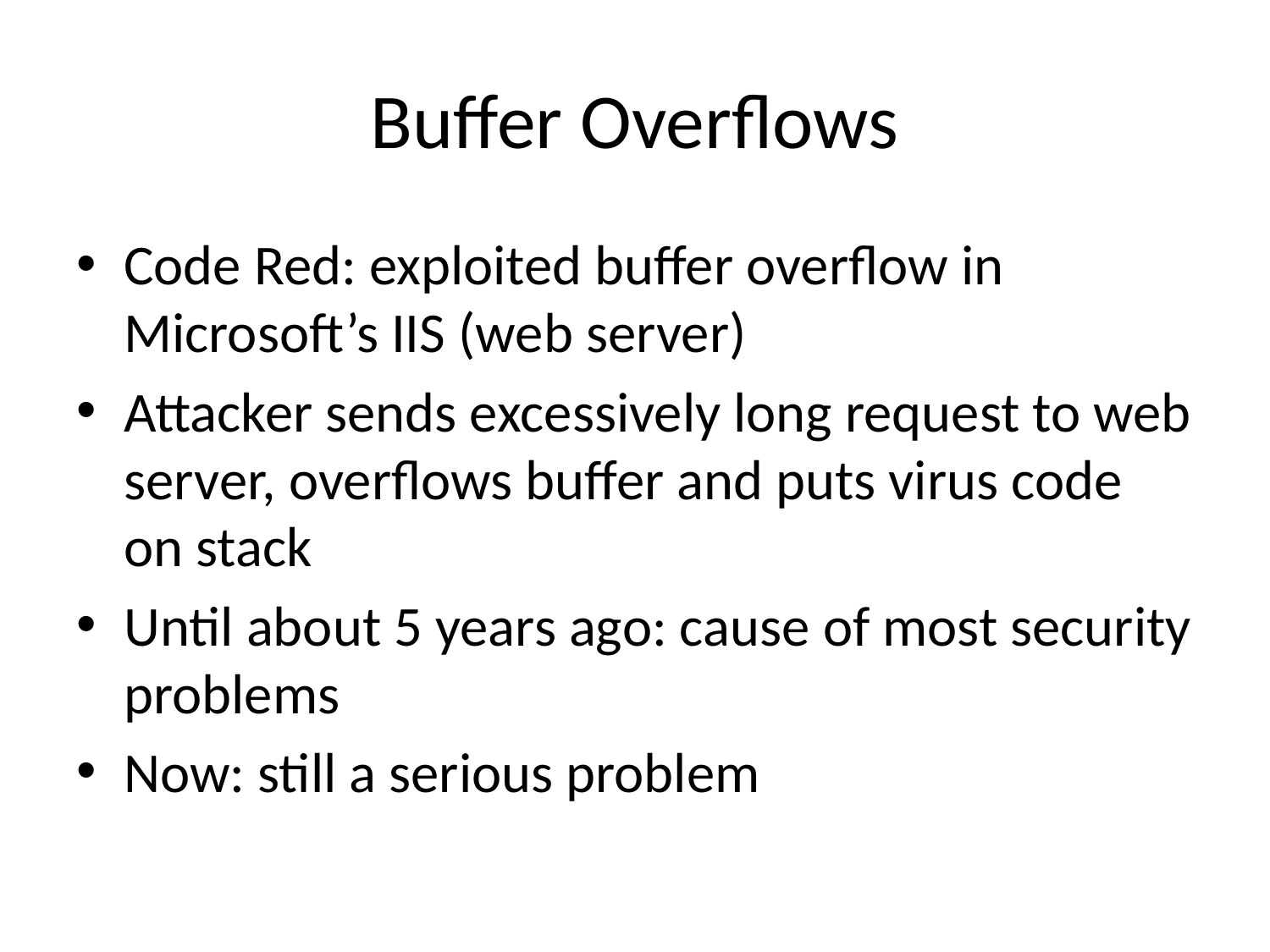

# Buffer Overflows
Code Red: exploited buffer overflow in Microsoft’s IIS (web server)
Attacker sends excessively long request to web server, overflows buffer and puts virus code on stack
Until about 5 years ago: cause of most security problems
Now: still a serious problem